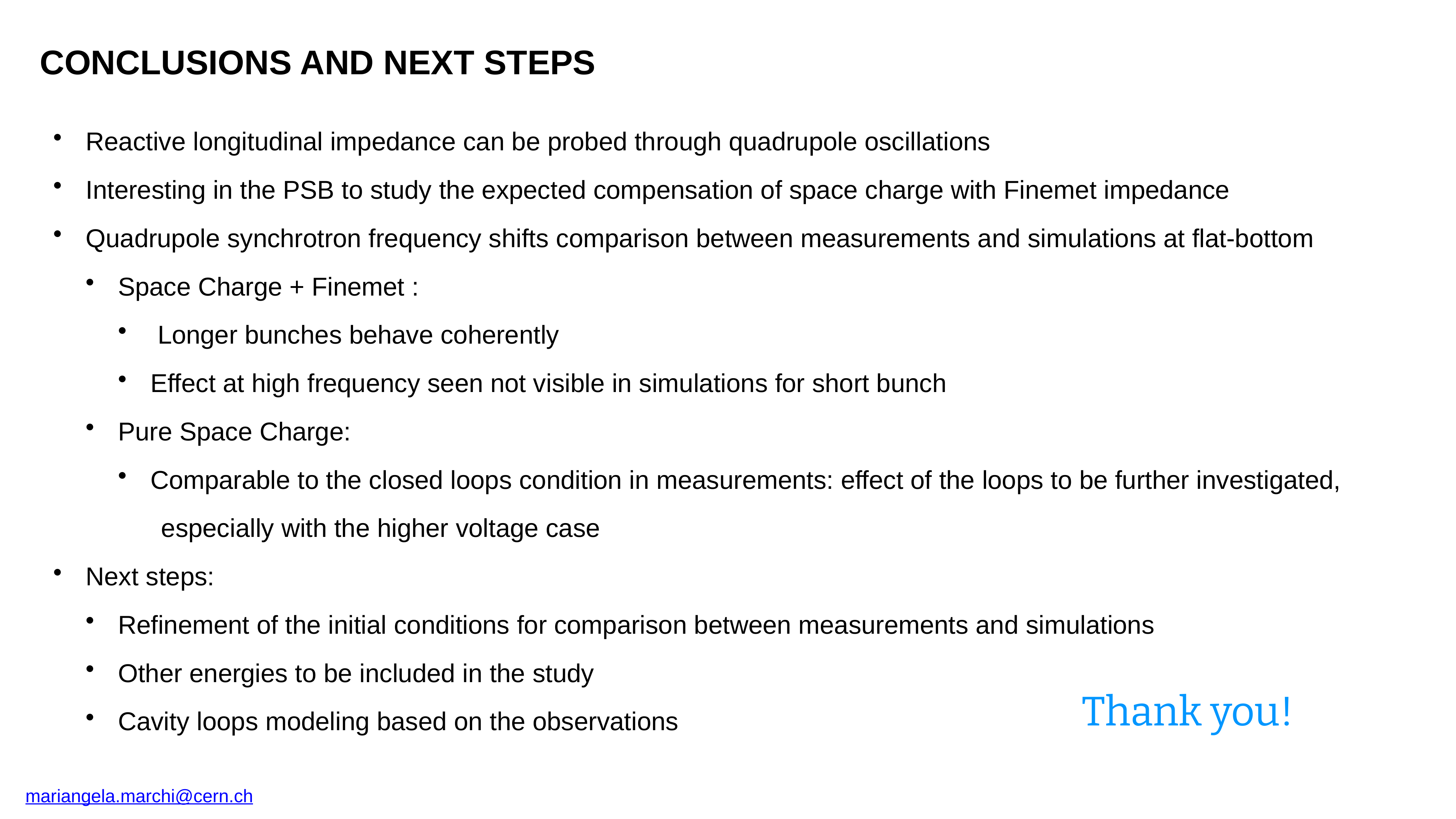

CONCLUSIONS AND NEXT STEPS
Reactive longitudinal impedance can be probed through quadrupole oscillations
Interesting in the PSB to study the expected compensation of space charge with Finemet impedance
Quadrupole synchrotron frequency shifts comparison between measurements and simulations at flat-bottom
Space Charge + Finemet :
 Longer bunches behave coherently
Effect at high frequency seen not visible in simulations for short bunch
Pure Space Charge:
Comparable to the closed loops condition in measurements: effect of the loops to be further investigated,
               especially with the higher voltage case
Next steps:
Refinement of the initial conditions for comparison between measurements and simulations
Other energies to be included in the study
Cavity loops modeling based on the observations
Thank you!
mariangela.marchi@cern.ch